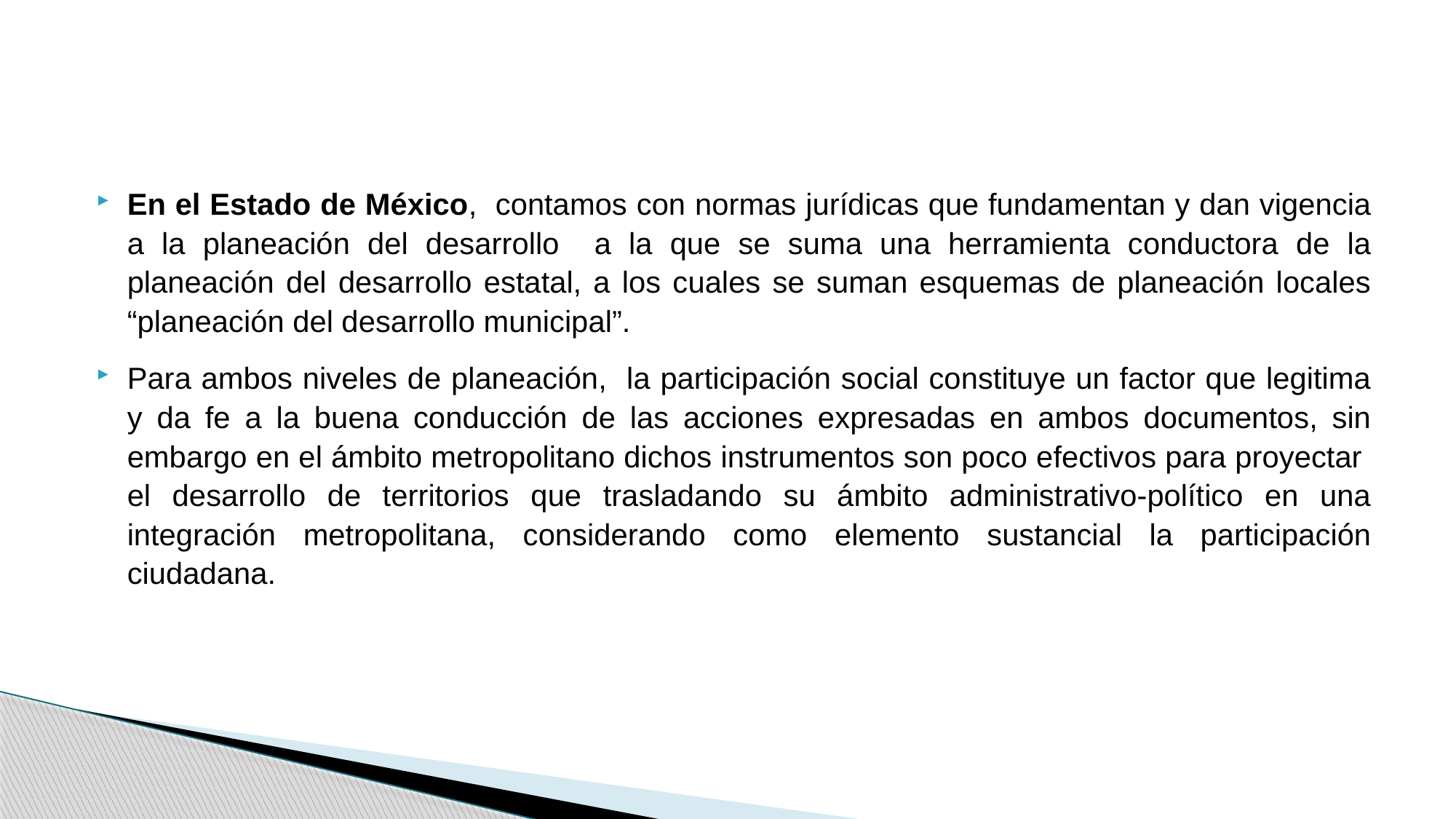

#
En el Estado de México,  contamos con normas jurídicas que fundamentan y dan vigencia a la planeación del desarrollo  a la que se suma una herramienta conductora de la planeación del desarrollo estatal, a los cuales se suman esquemas de planeación locales “planeación del desarrollo municipal”.
Para ambos niveles de planeación,  la participación social constituye un factor que legitima y da fe a la buena conducción de las acciones expresadas en ambos documentos, sin embargo en el ámbito metropolitano dichos instrumentos son poco efectivos para proyectar  el desarrollo de territorios que trasladando su ámbito administrativo-político en una integración metropolitana, considerando como elemento sustancial la participación ciudadana.